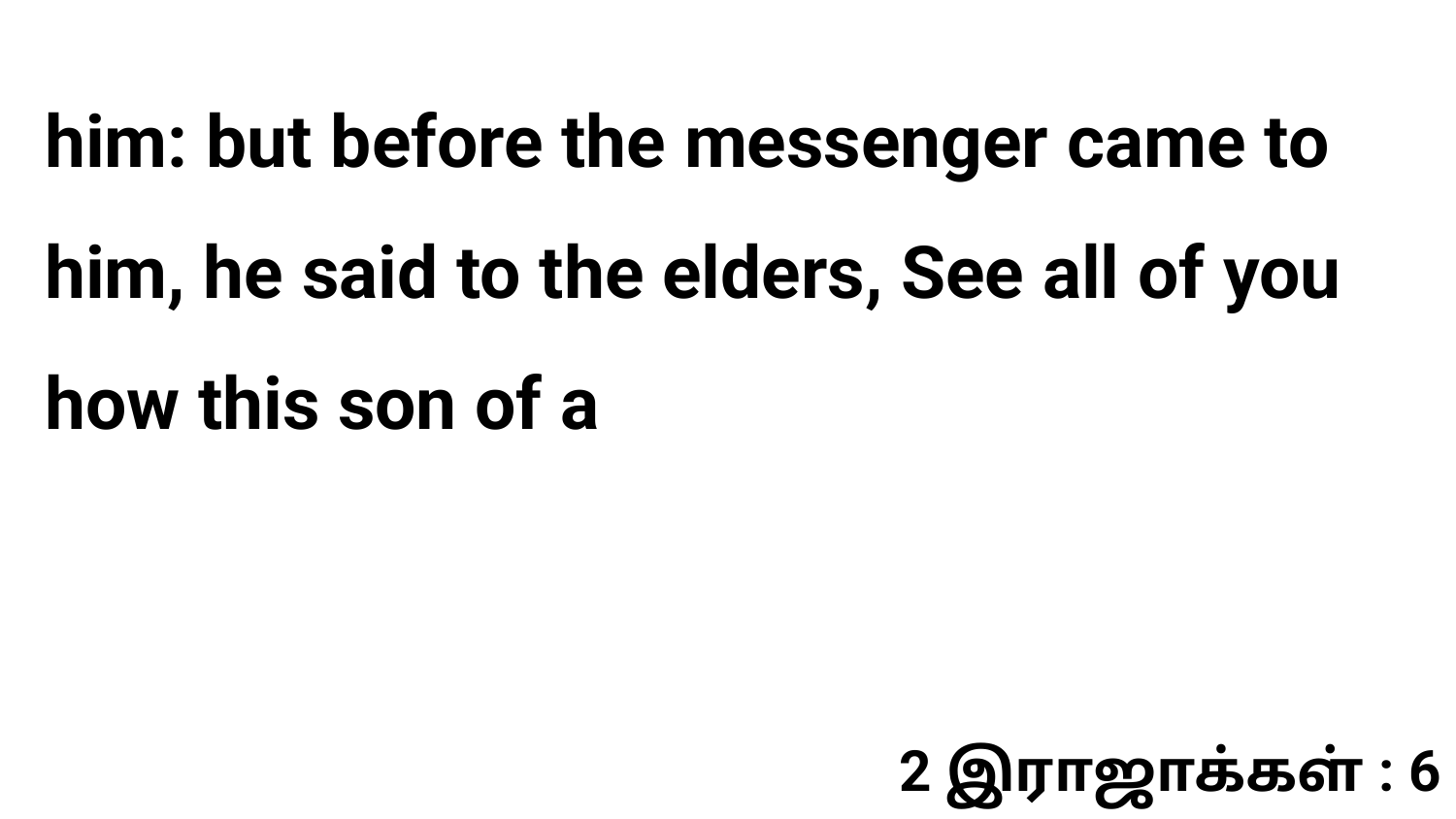

him: but before the messenger came to him, he said to the elders, See all of you how this son of a
2 இராஜாக்கள் : 6